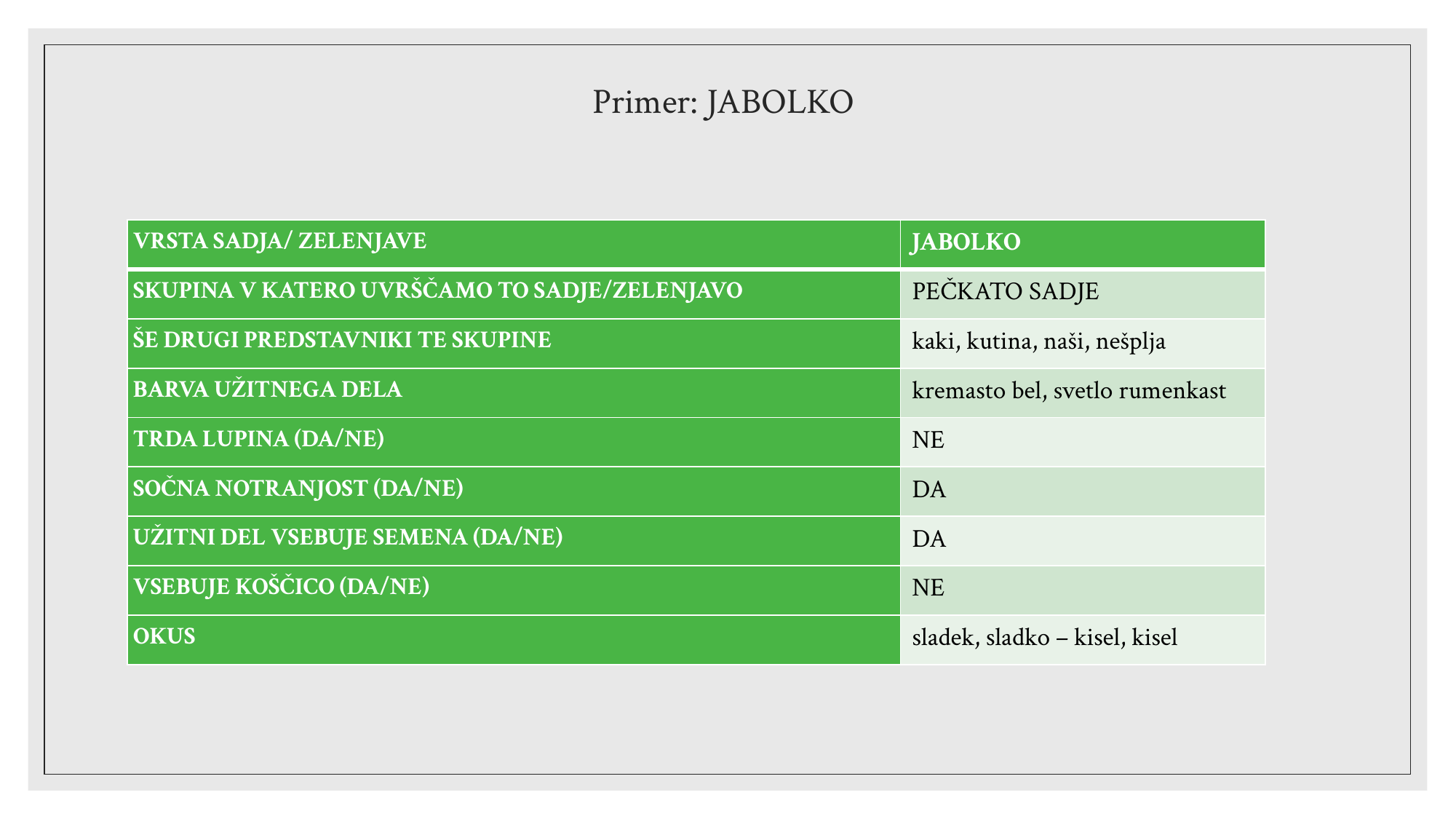

# Primer: JABOLKO
| VRSTA SADJA/ ZELENJAVE | JABOLKO |
| --- | --- |
| SKUPINA V KATERO UVRŠČAMO TO SADJE/ZELENJAVO | PEČKATO SADJE |
| ŠE DRUGI PREDSTAVNIKI TE SKUPINE | kaki, kutina, naši, nešplja |
| BARVA UŽITNEGA DELA | kremasto bel, svetlo rumenkast |
| TRDA LUPINA (DA/NE) | NE |
| SOČNA NOTRANJOST (DA/NE) | DA |
| UŽITNI DEL VSEBUJE SEMENA (DA/NE) | DA |
| VSEBUJE KOŠČICO (DA/NE) | NE |
| OKUS | sladek, sladko – kisel, kisel |